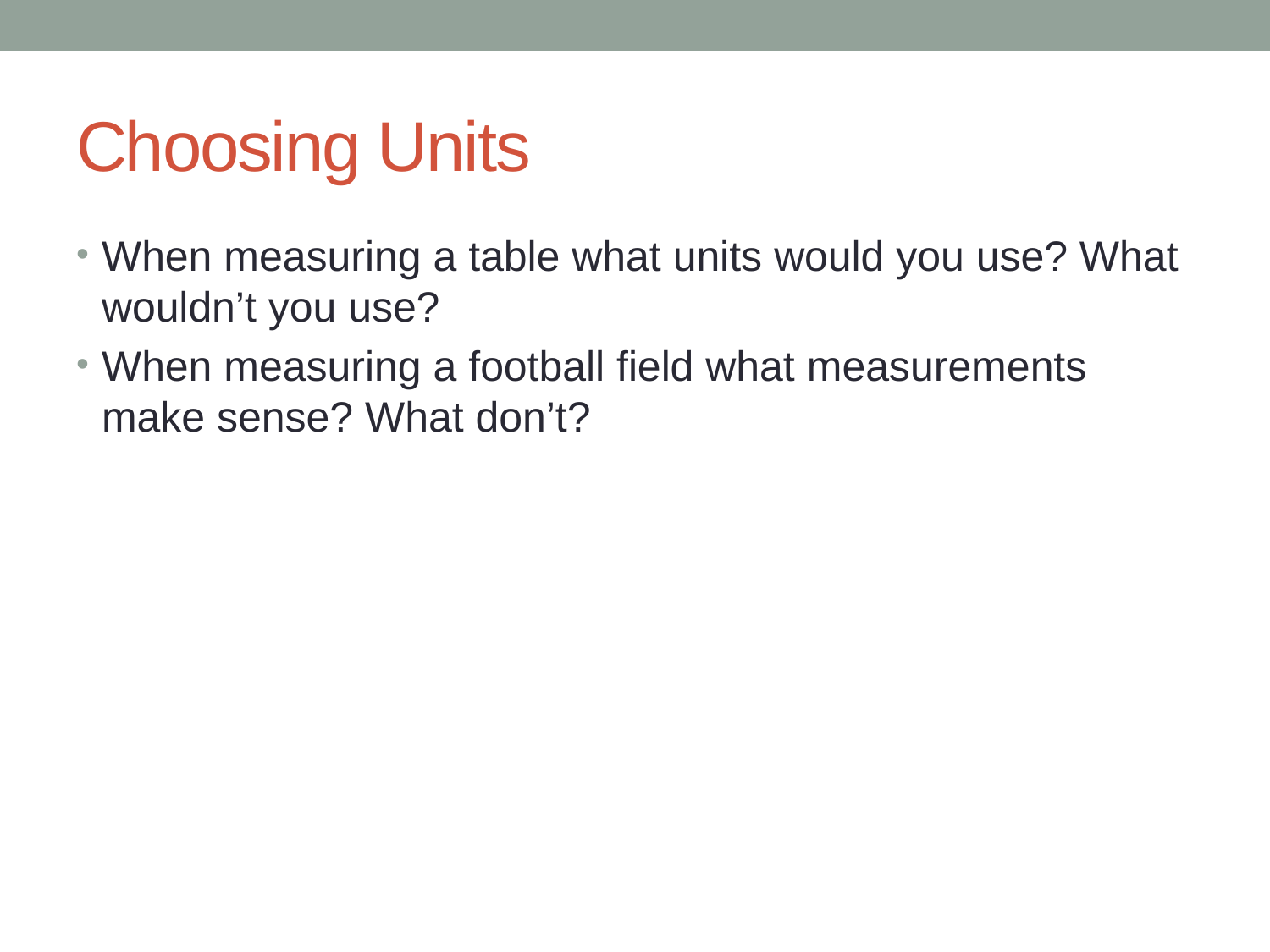

# Choosing Units
When measuring a table what units would you use? What wouldn’t you use?
When measuring a football field what measurements make sense? What don’t?